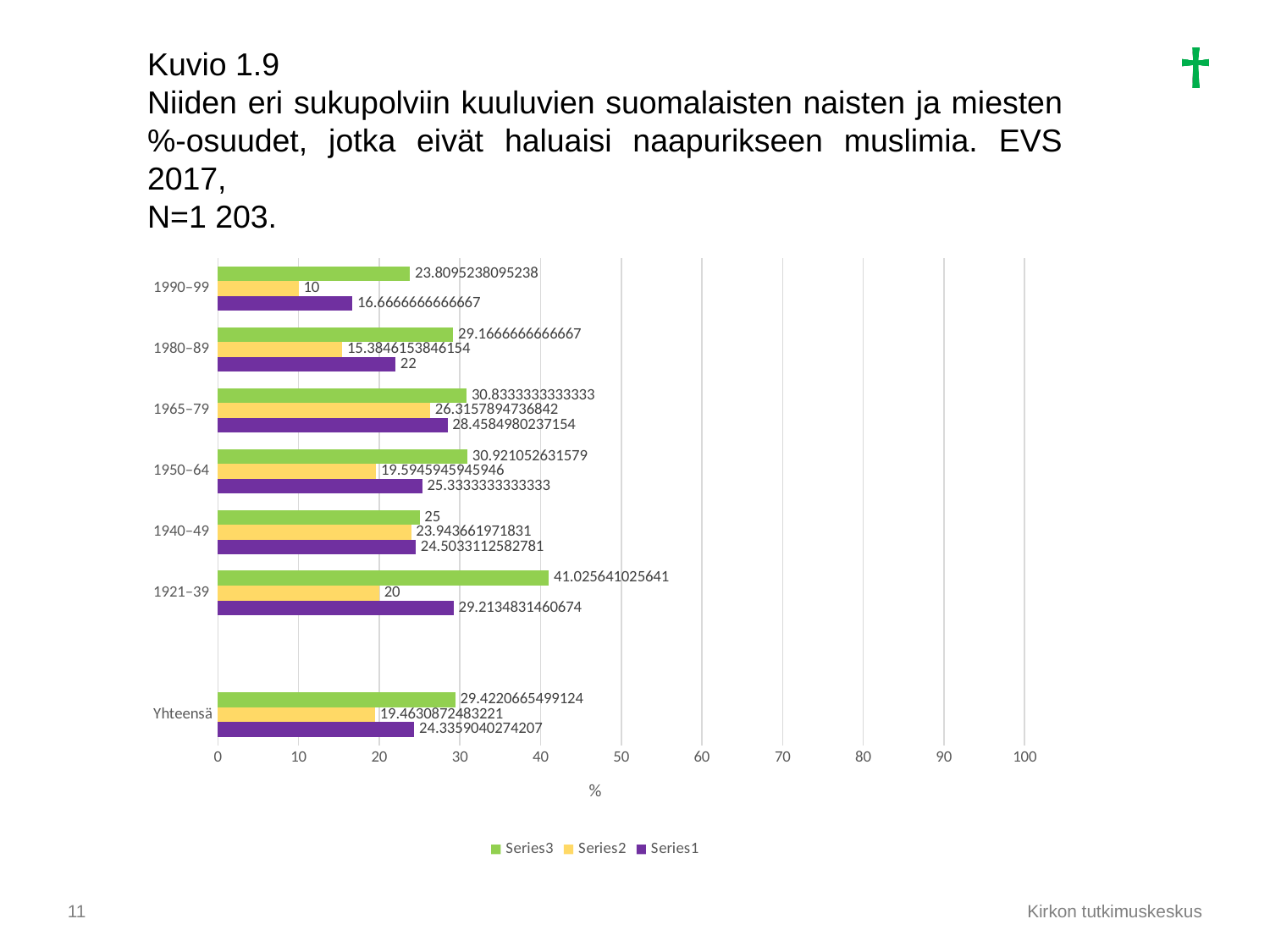

Kuvio 1.9
Niiden eri sukupolviin kuuluvien suomalaisten naisten ja miesten %-osuudet, jotka eivät haluaisi naapurikseen muslimia. EVS 2017,
N=1 203.

### Chart

| Category |  |  |  |
|---|---|---|---|
| Yhteensä | 24.33590402742074 | 19.463087248322147 | 29.422066549912433 |
|  | None | None | None |
| 1921–39  | 29.213483146067414 | 20.0 | 41.02564102564102 |
| 1940–49  | 24.503311258278146 | 23.943661971830984 | 25.0 |
| 1950–64  | 25.333333333333336 | 19.594594594594593 | 30.92105263157895 |
| 1965–79  | 28.458498023715418 | 26.31578947368421 | 30.833333333333336 |
| 1980–89  | 22.0 | 15.384615384615385 | 29.166666666666668 |
| 1990–99  | 16.666666666666664 | 10.0 | 23.809523809523807 |
11
Kirkon tutkimuskeskus